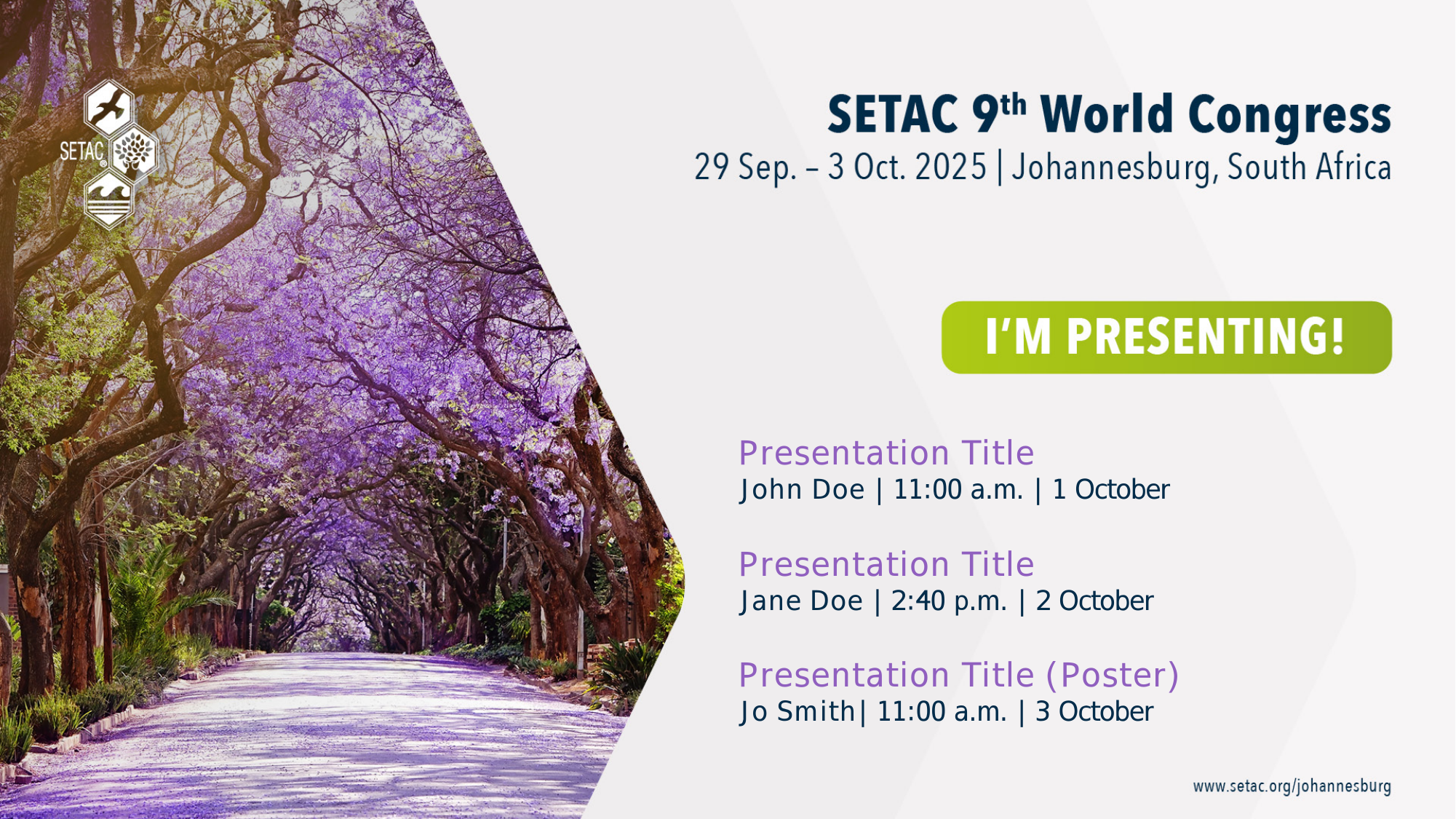

Presentation Title
John Doe | 11:00 a.m. | 1 October
Presentation Title
Jane Doe | 2:40 p.m. | 2 October
Presentation Title (Poster)
Jo Smith| 11:00 a.m. | 3 October